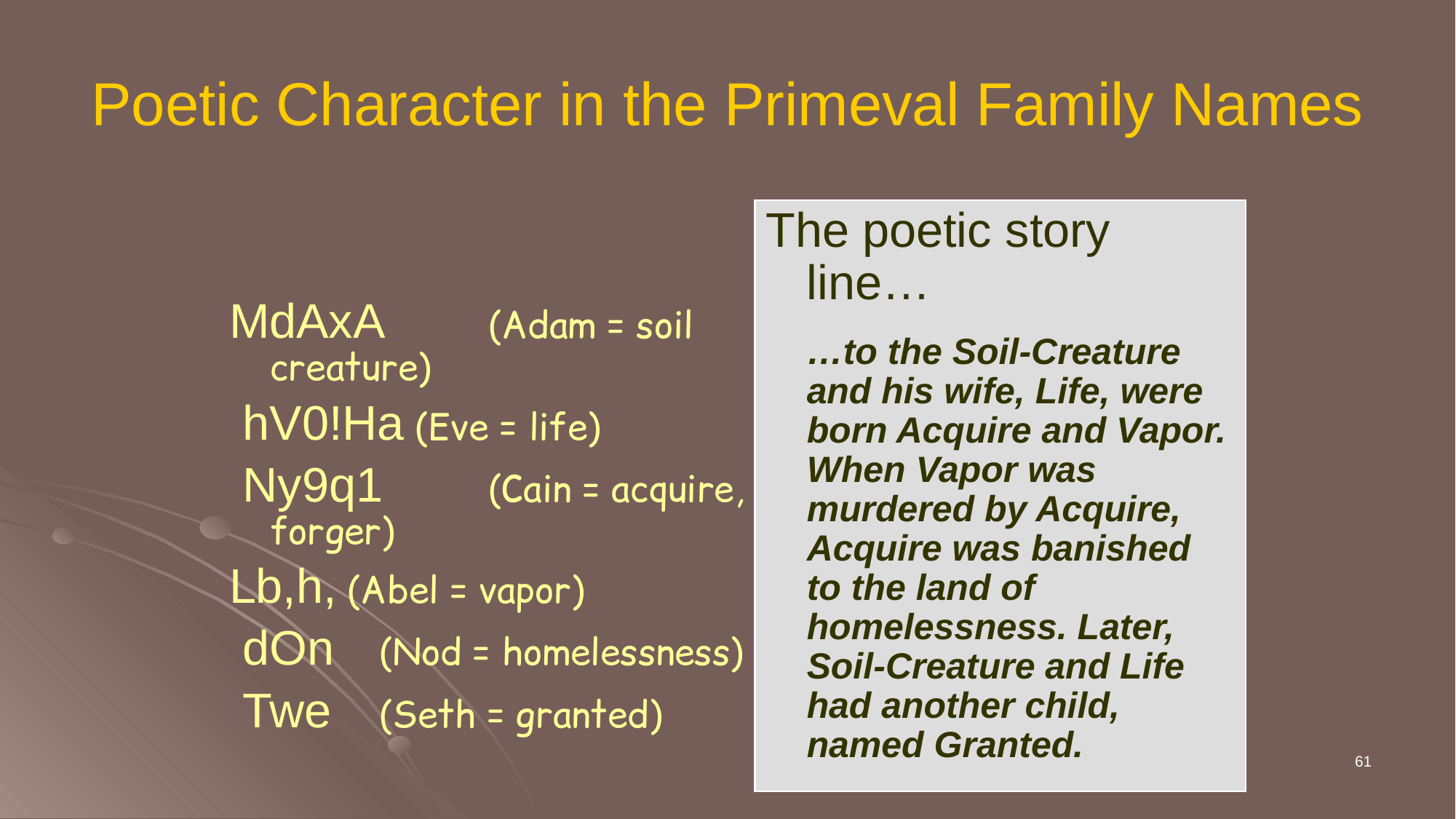

# Poetic Character in the Primeval Family Names
The poetic story line…

	…to the Soil-Creature and his wife, Life, were born Acquire and Vapor. When Vapor was murdered by Acquire, Acquire was banished to the land of homelessness. Later, Soil-Creature and Life had another child, named Granted.
MdAxA	(Adam = soil creature)
 hV0!Ha (Eve = life)
 Ny9q1 	(Cain = acquire, forger)
Lb,h, (Abel = vapor)
 dOn 	(Nod = homelessness)
 Twe 	(Seth = granted)
61